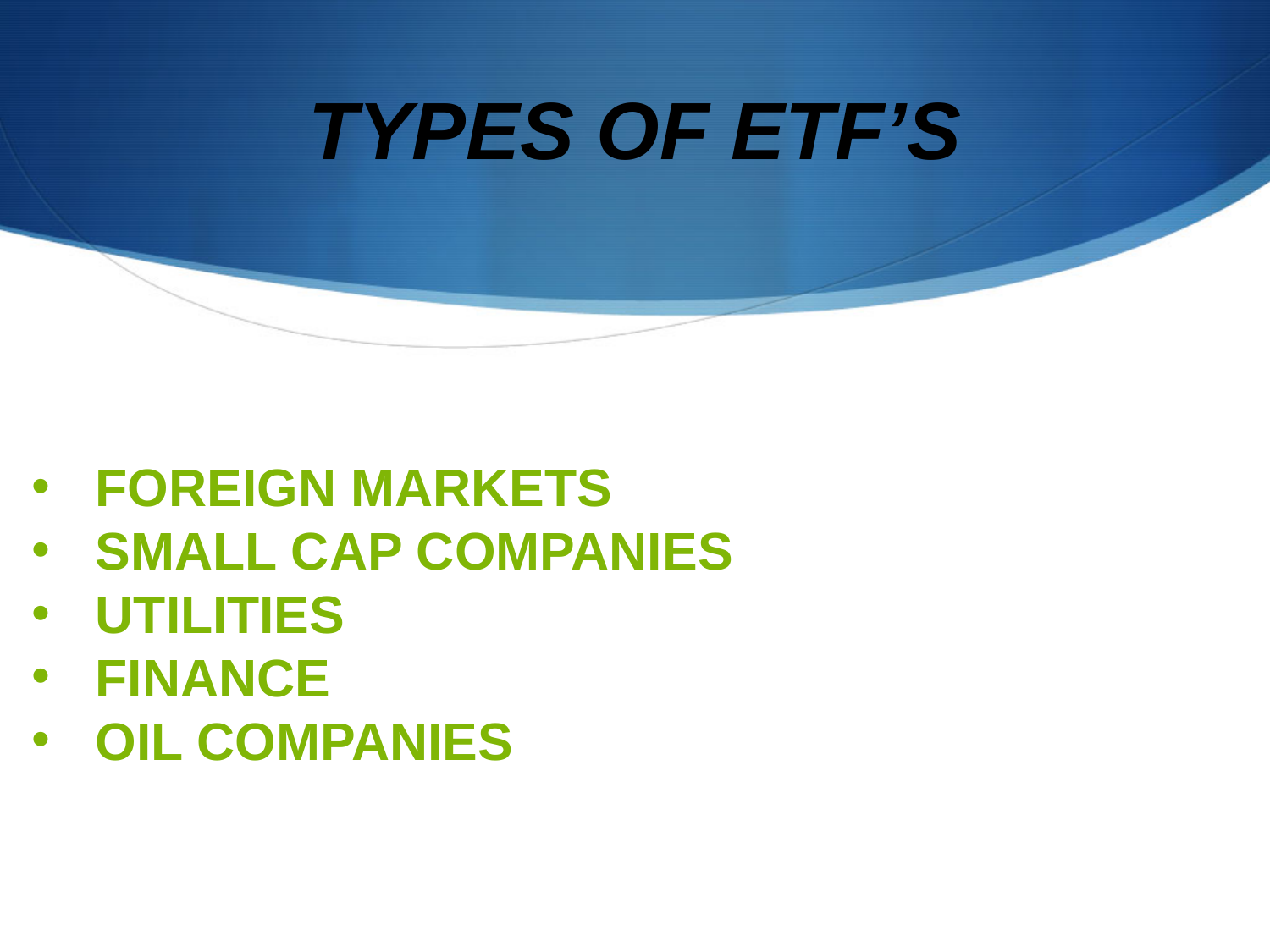

# TYPES OF ETF’S

FOREIGN MARKETS
SMALL CAP COMPANIES
UTILITIES
FINANCE
OIL COMPANIES